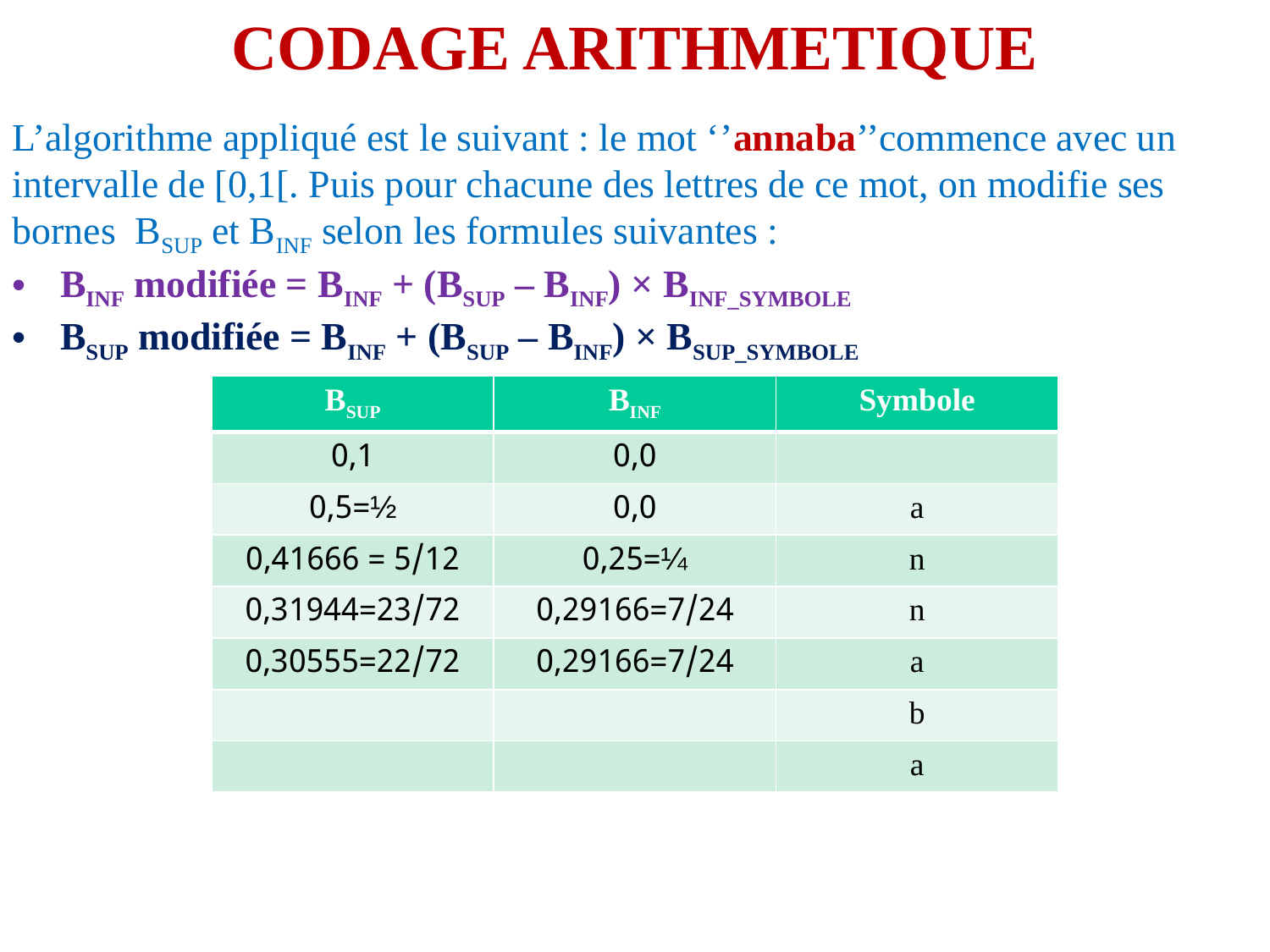

CODAGE ARITHMETIQUE
L’algorithme appliqué est le suivant : le mot ‘’annaba’’commence avec un intervalle de [0,1[. Puis pour chacune des lettres de ce mot, on modifie ses bornes  BSUP et BINF selon les formules suivantes :
BINF modifiée = BINF + (BSUP – BINF) × BINF_SYMBOLE
BSUP modifiée = BINF + (BSUP – BINF) × BSUP_SYMBOLE
| BSUP | BINF | Symbole |
| --- | --- | --- |
| 0,1 | 0,0 |  |
| ½=0,5 | 0,0 | a |
| 5/12 = 0,41666 | ¼=0,25 | n |
| 23/72=0,31944 | 7/24=0,29166 | n |
| 22/72=0,30555 | 7/24=0,29166 | a |
|  |  | b |
|  |  | a |